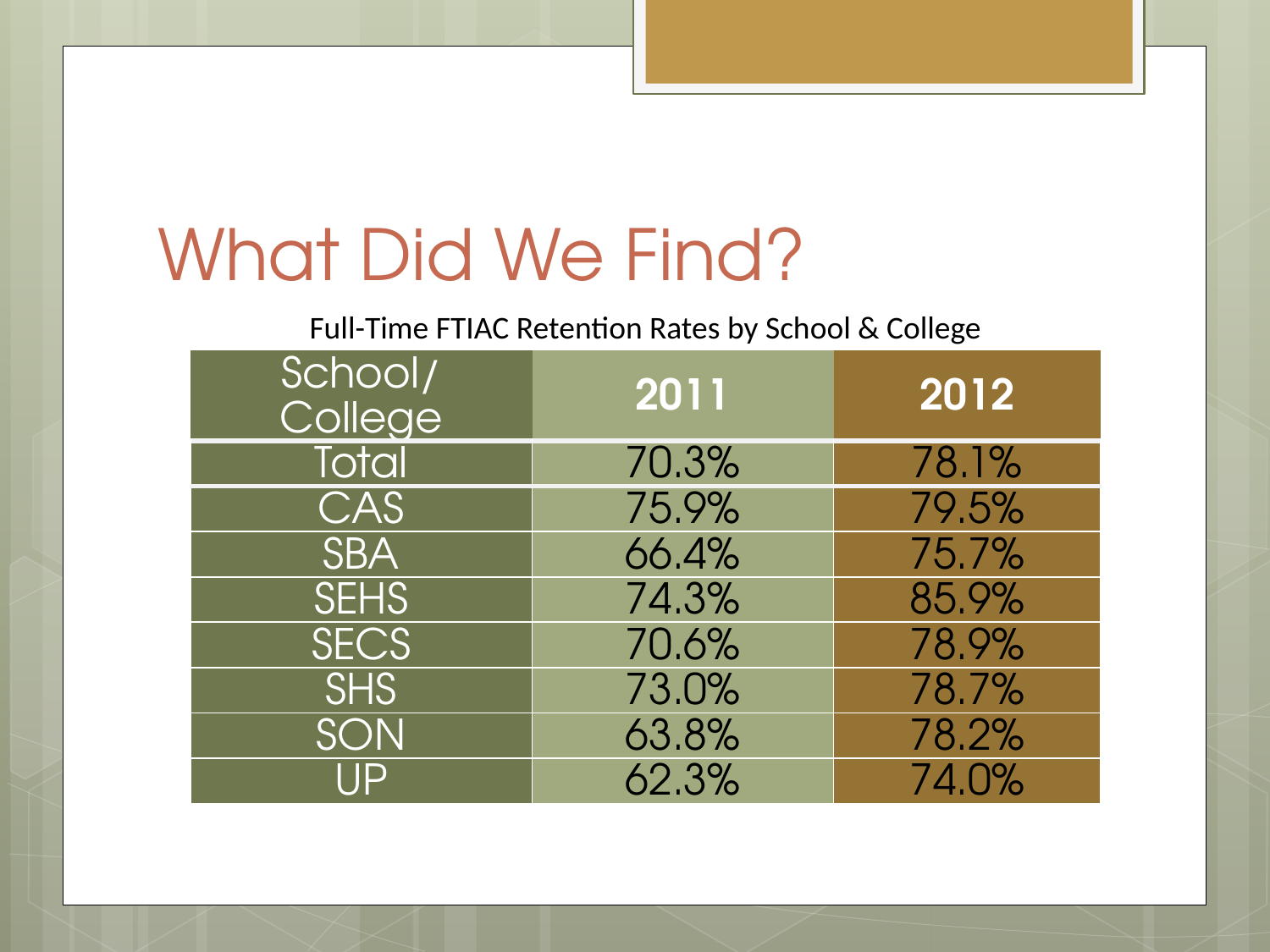

# What Did We Find?
| Full-Time FTIAC Retention Rates by School & College |  |  |
| --- | --- | --- |
| School/College | 2011 | 2012 |
| Total | 70.3% | 78.1% |
| CAS | 75.9% | 79.5% |
| SBA | 66.4% | 75.7% |
| SEHS | 74.3% | 85.9% |
| SECS | 70.6% | 78.9% |
| SHS | 73.0% | 78.7% |
| SON | 63.8% | 78.2% |
| UP | 62.3% | 74.0% |